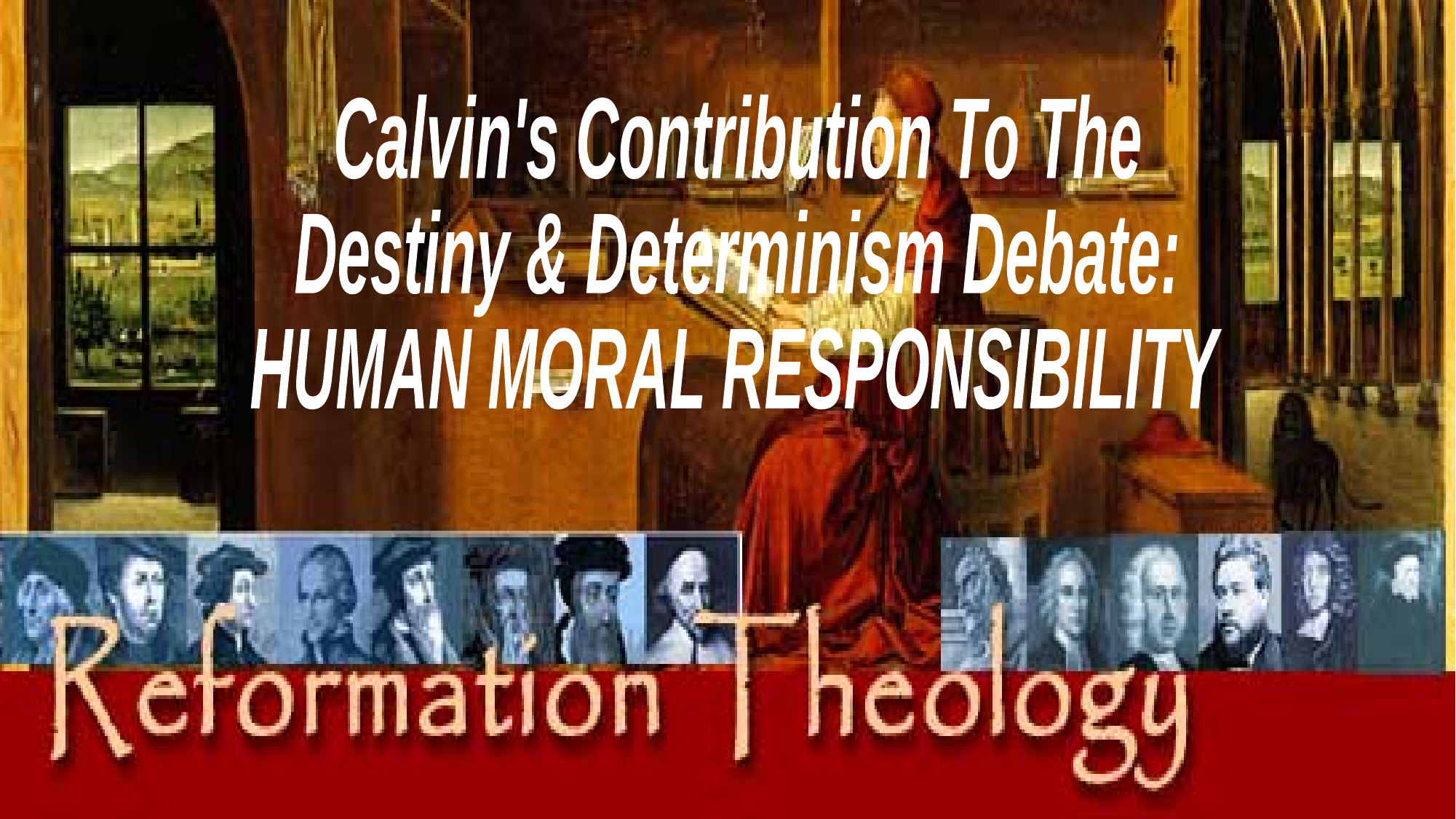

Calvin's Contribution To The
Destiny & Determinism Debate:
HUMAN MORAL RESPONSIBILITY